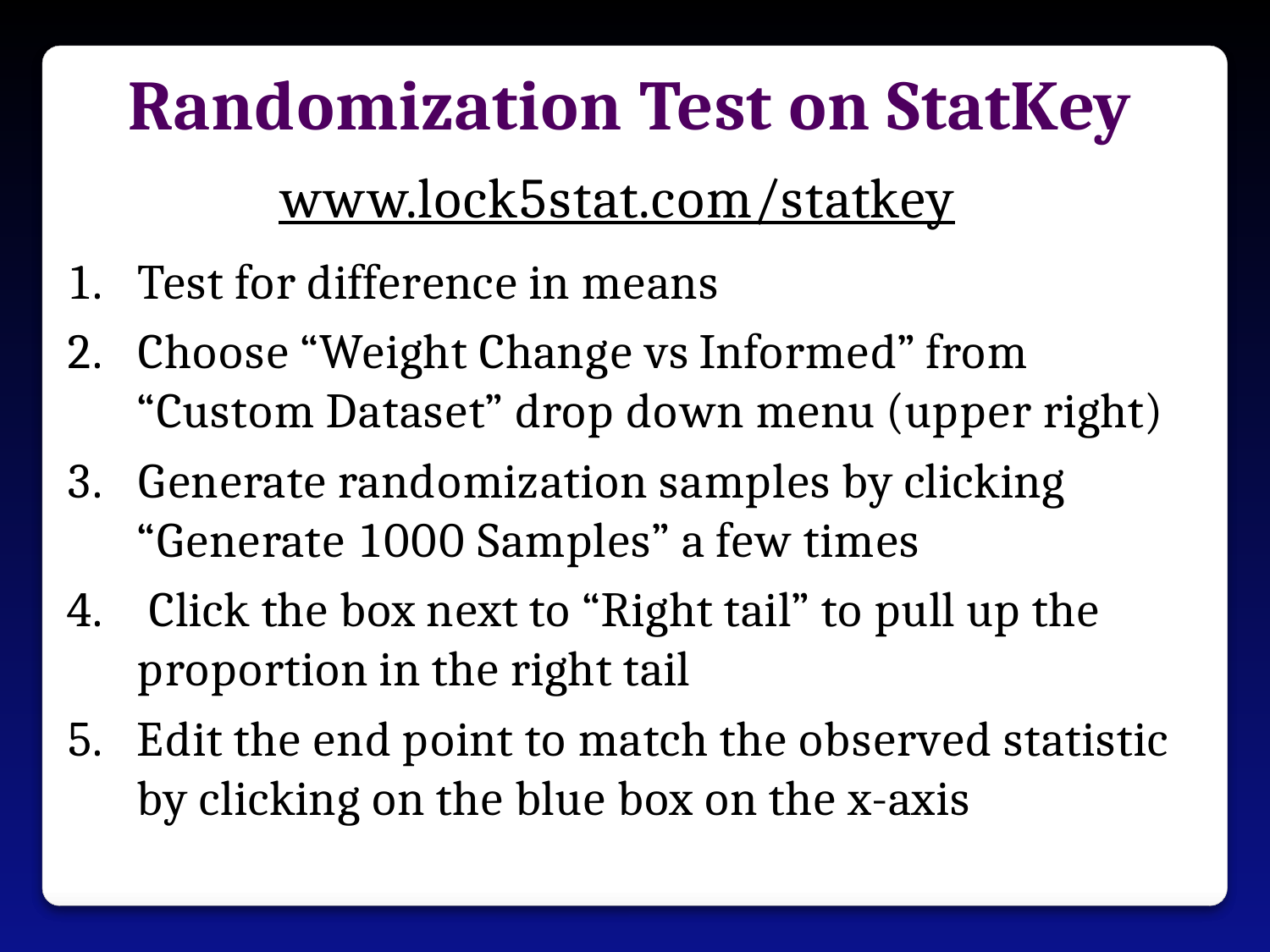

Randomization Test on StatKey
www.lock5stat.com/statkey
Test for difference in means
Choose “Weight Change vs Informed” from “Custom Dataset” drop down menu (upper right)
Generate randomization samples by clicking “Generate 1000 Samples” a few times
 Click the box next to “Right tail” to pull up the proportion in the right tail
Edit the end point to match the observed statistic by clicking on the blue box on the x-axis